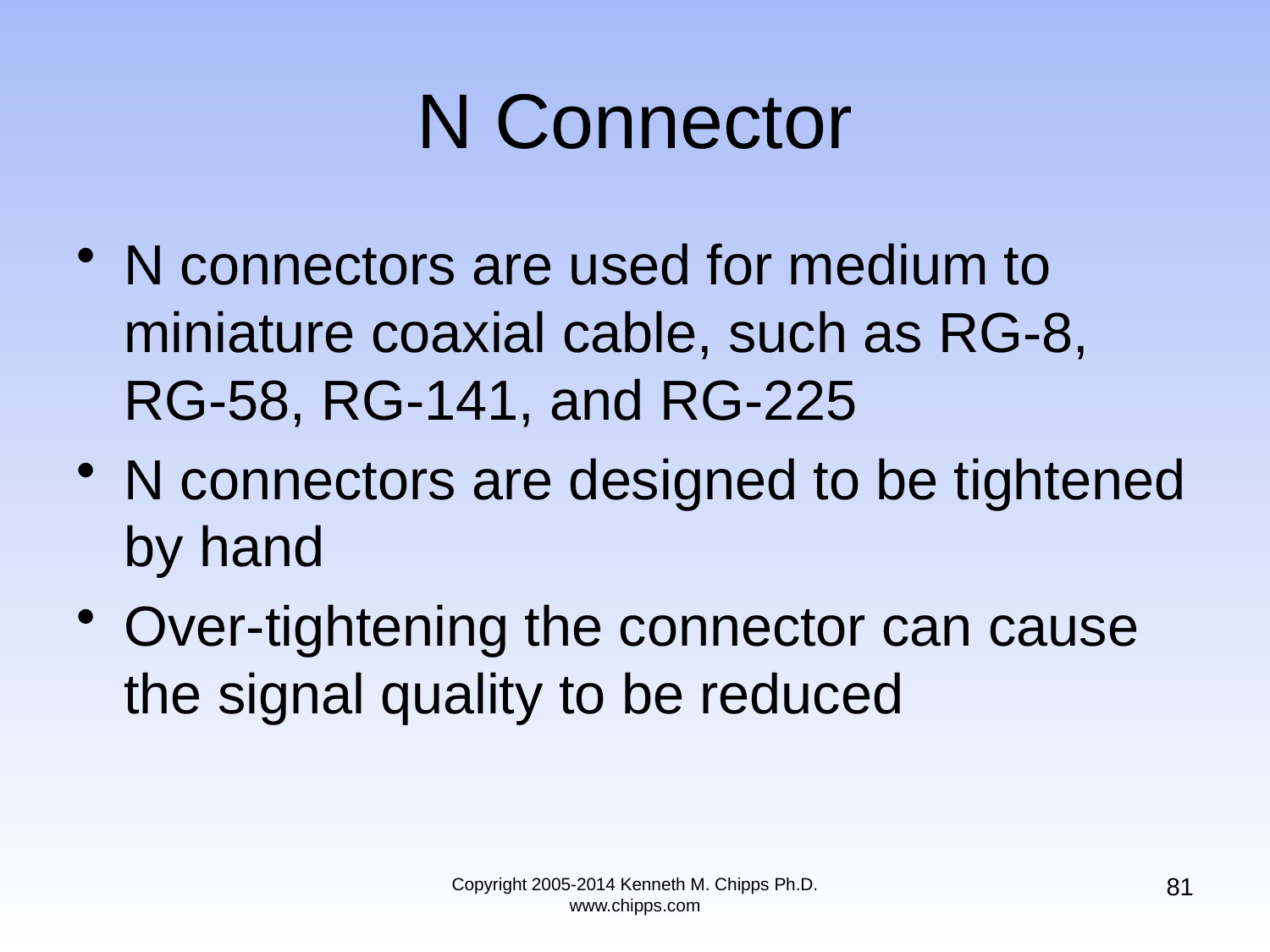

# N Connector
N connectors are used for medium to miniature coaxial cable, such as RG-8, RG-58, RG-141, and RG-225
N connectors are designed to be tightened by hand
Over-tightening the connector can cause the signal quality to be reduced
81
Copyright 2005-2014 Kenneth M. Chipps Ph.D. www.chipps.com